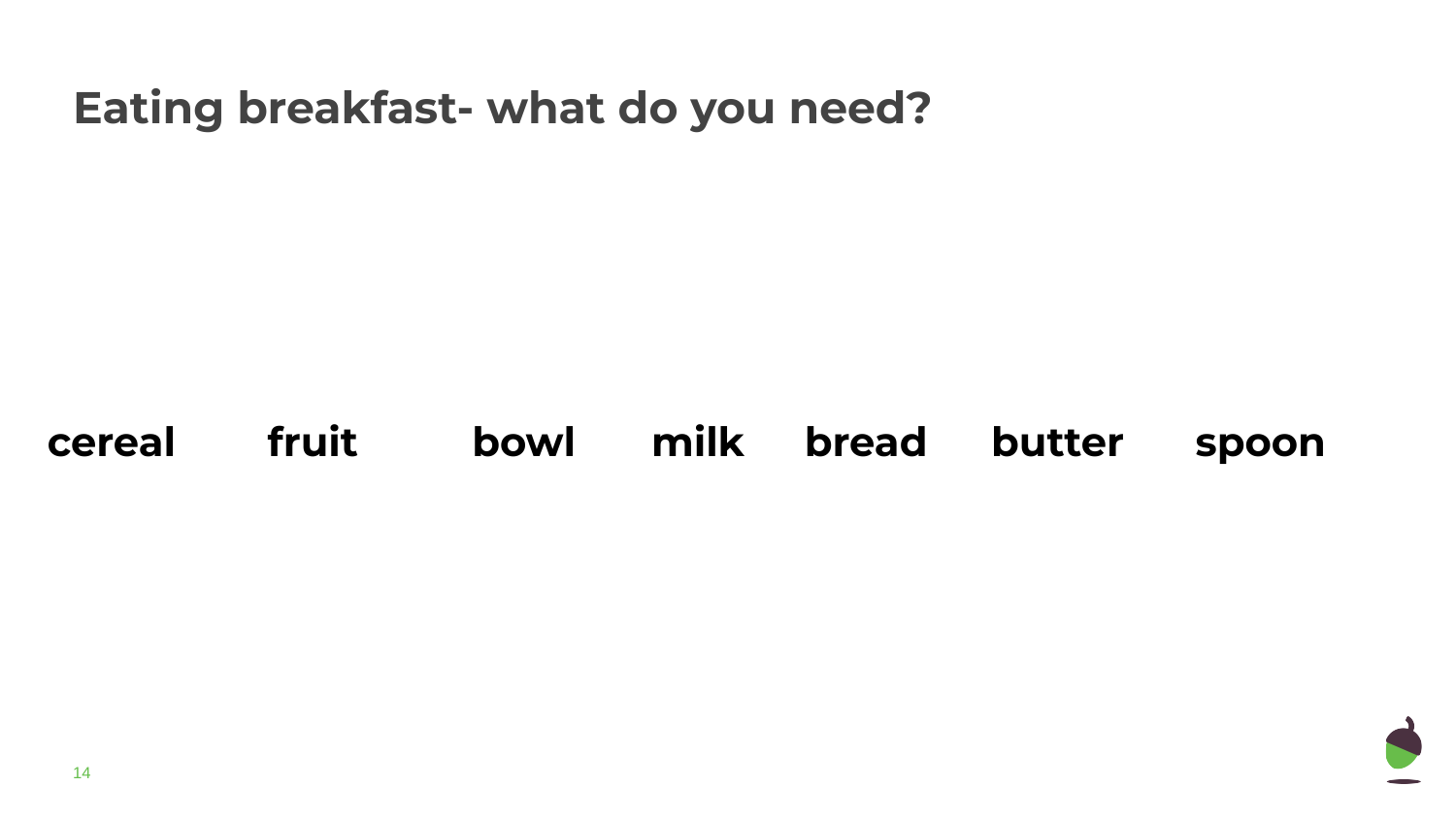

# Eating breakfast- what do you need?
cereal
fruit
bowl
  milk
bread
  butter
    spoon
14